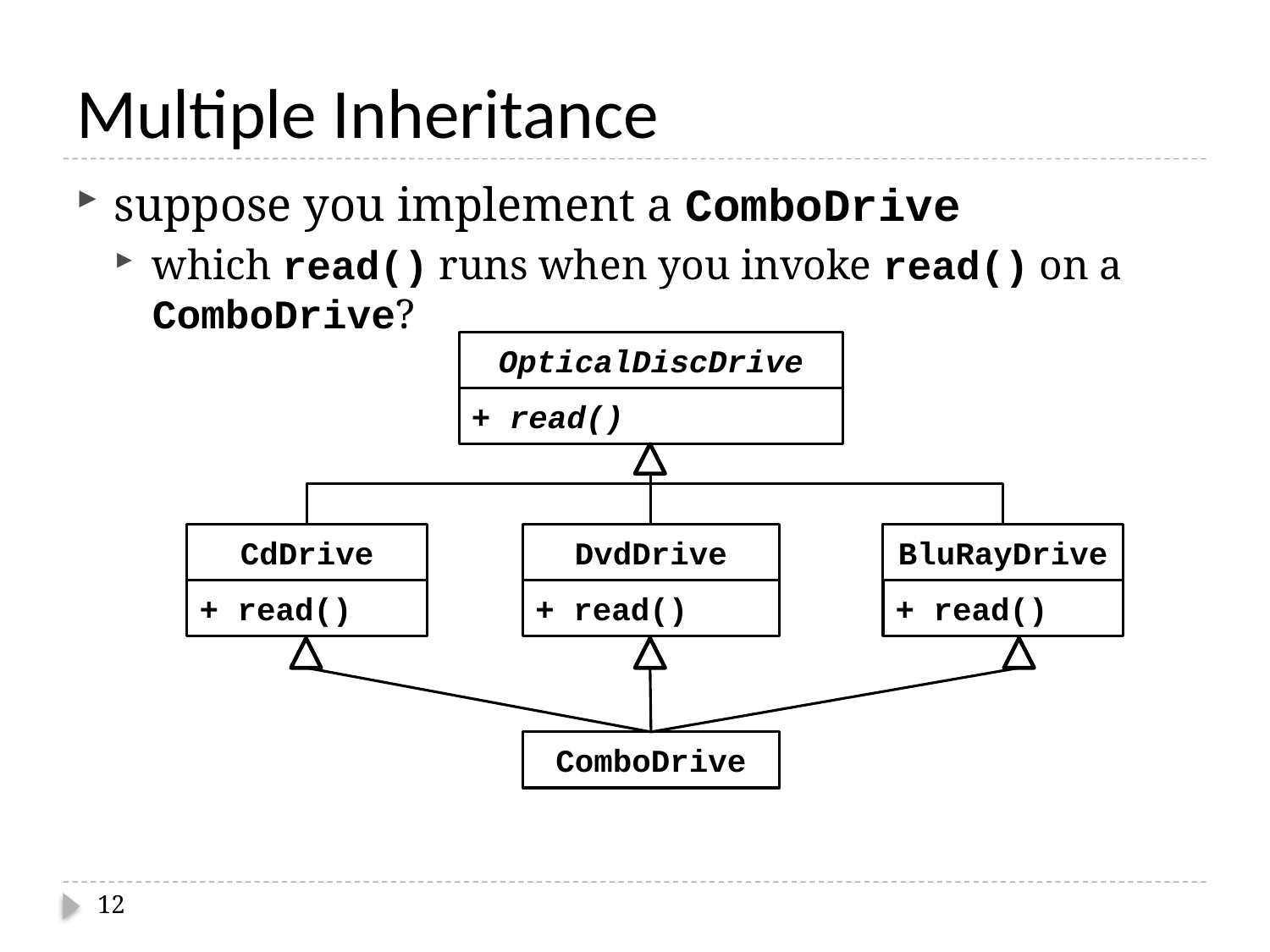

# Multiple Inheritance
suppose you implement a ComboDrive
which read() runs when you invoke read() on a ComboDrive?
OpticalDiscDrive
+ read()

CdDrive
DvdDrive
BluRayDrive
+ read()
+ read()
+ read()

ComboDrive
12